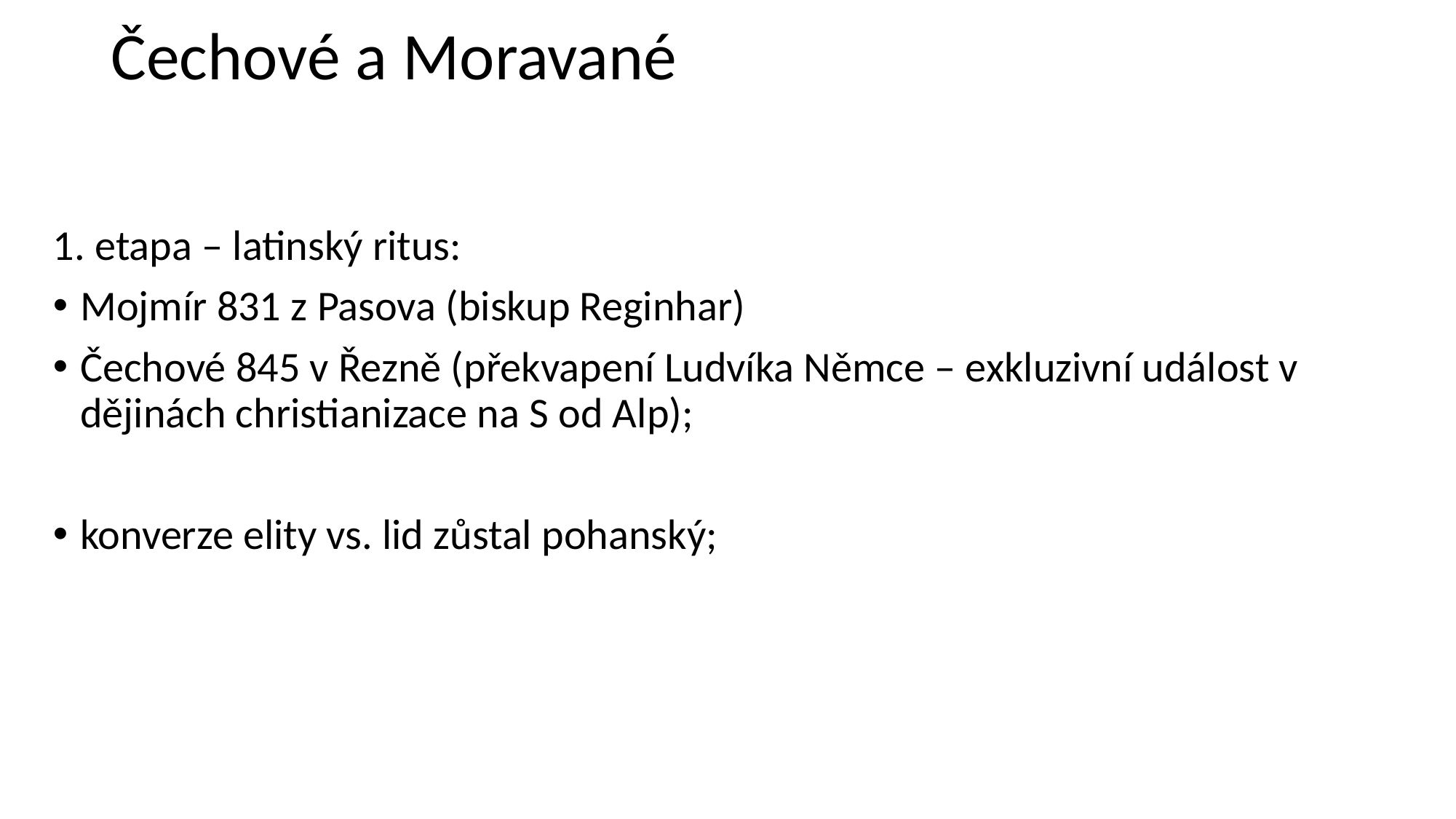

# Čechové a Moravané
1. etapa – latinský ritus:
Mojmír 831 z Pasova (biskup Reginhar)
Čechové 845 v Řezně (překvapení Ludvíka Němce – exkluzivní událost v dějinách christianizace na S od Alp);

konverze elity vs. lid zůstal pohanský;